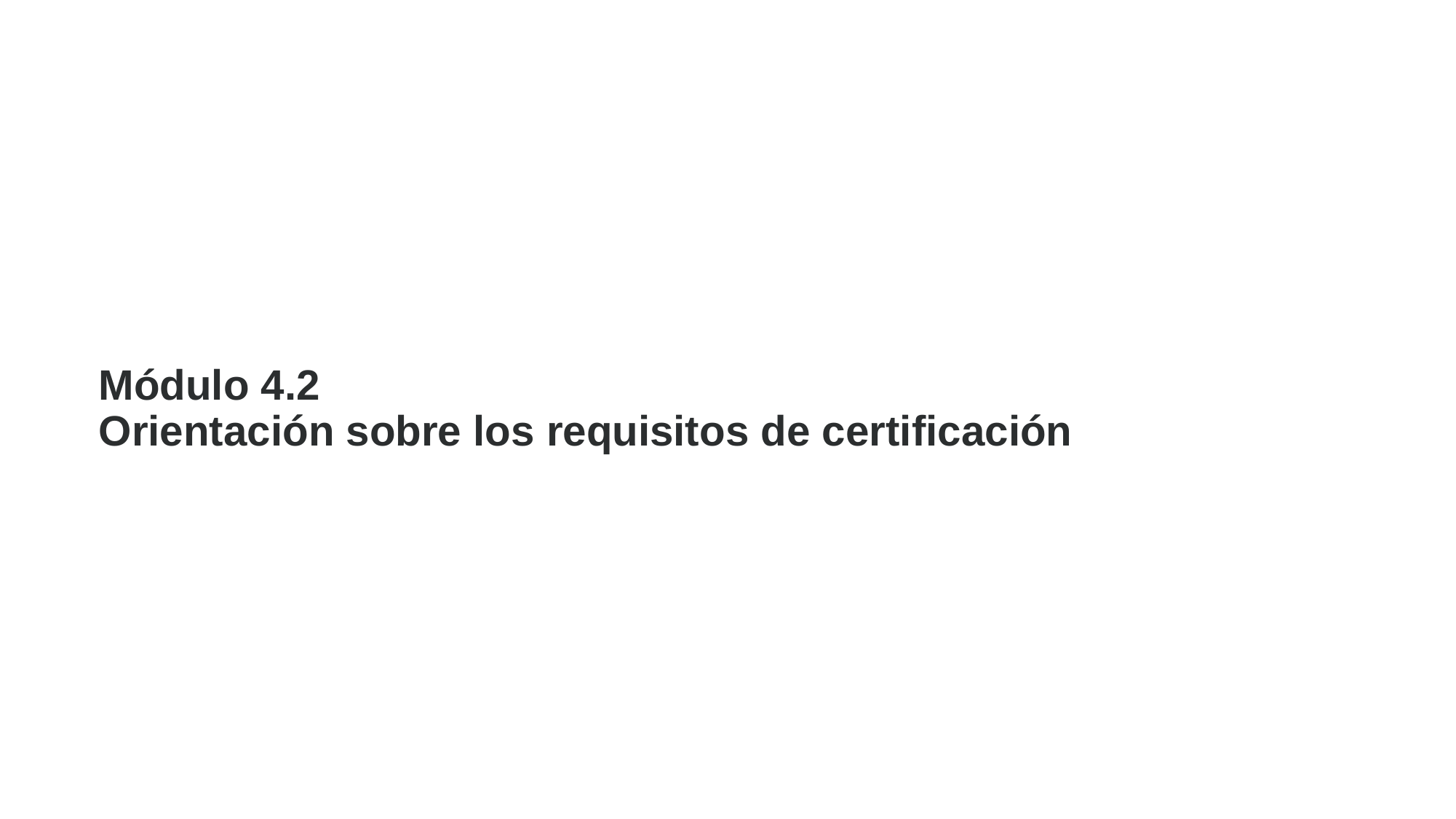

Módulo 4.2
Orientación sobre los requisitos de certificación